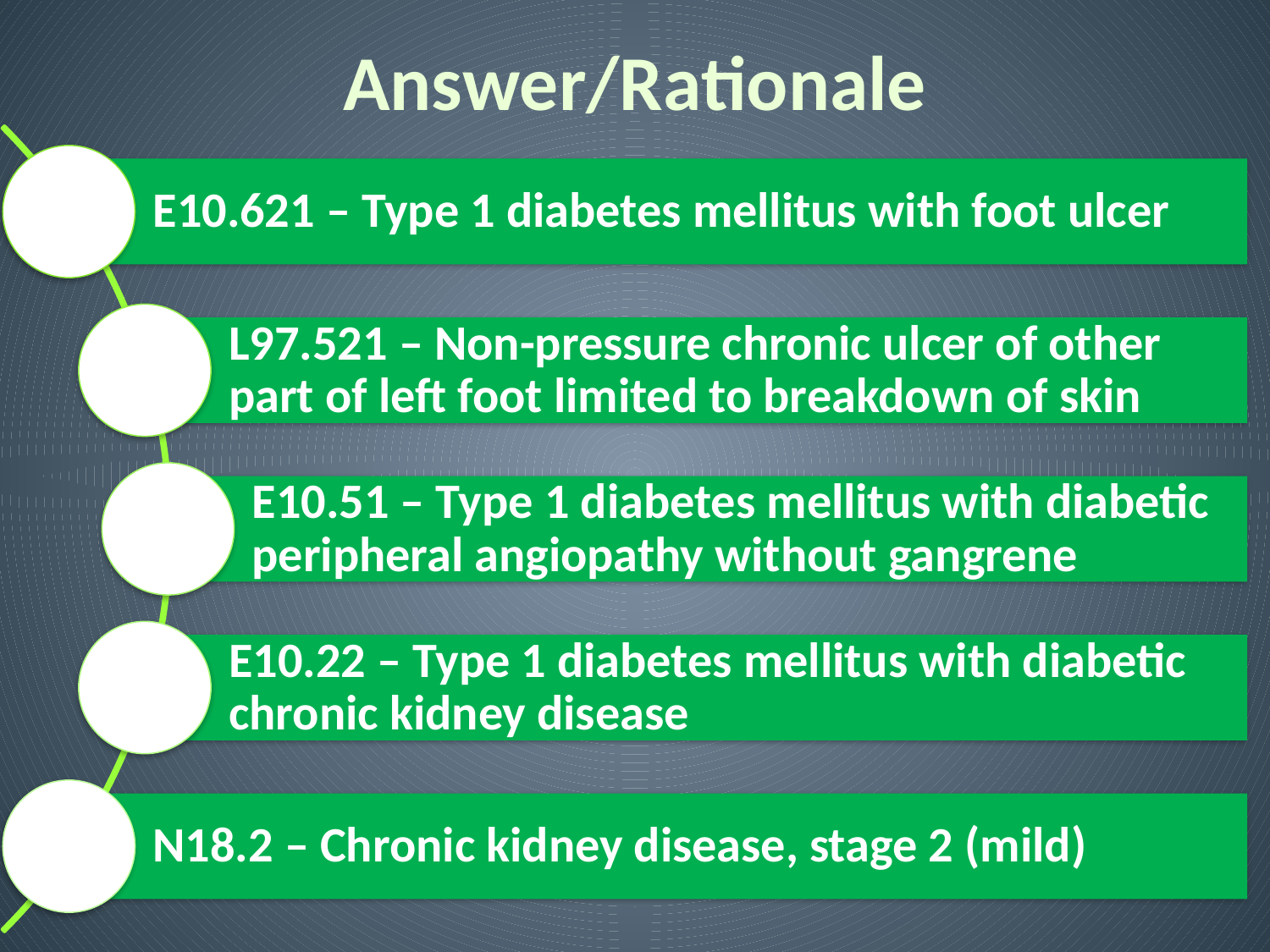

# Answer/Rationale
E10.621 – Type 1 diabetes mellitus with foot ulcer
L97.521 – Non-pressure chronic ulcer of other part of left foot limited to breakdown of skin
E10.51 – Type 1 diabetes mellitus with diabetic peripheral angiopathy without gangrene
E10.22 – Type 1 diabetes mellitus with diabetic chronic kidney disease
N18.2 – Chronic kidney disease, stage 2 (mild)